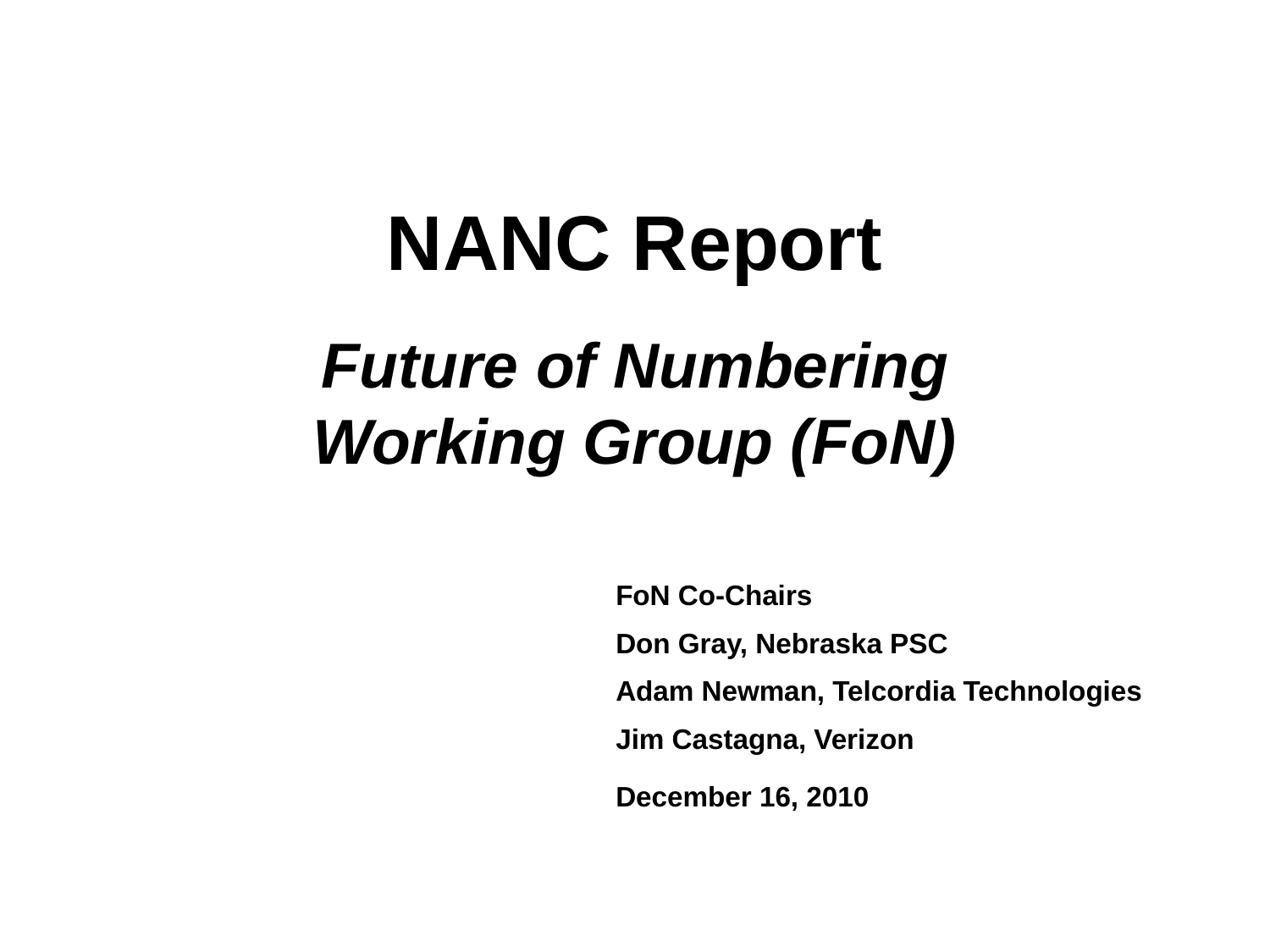

# NANC Report Future of Numbering Working Group (FoN)
FoN Co-Chairs
Don Gray, Nebraska PSC
Adam Newman, Telcordia Technologies
Jim Castagna, Verizon

December 16, 2010